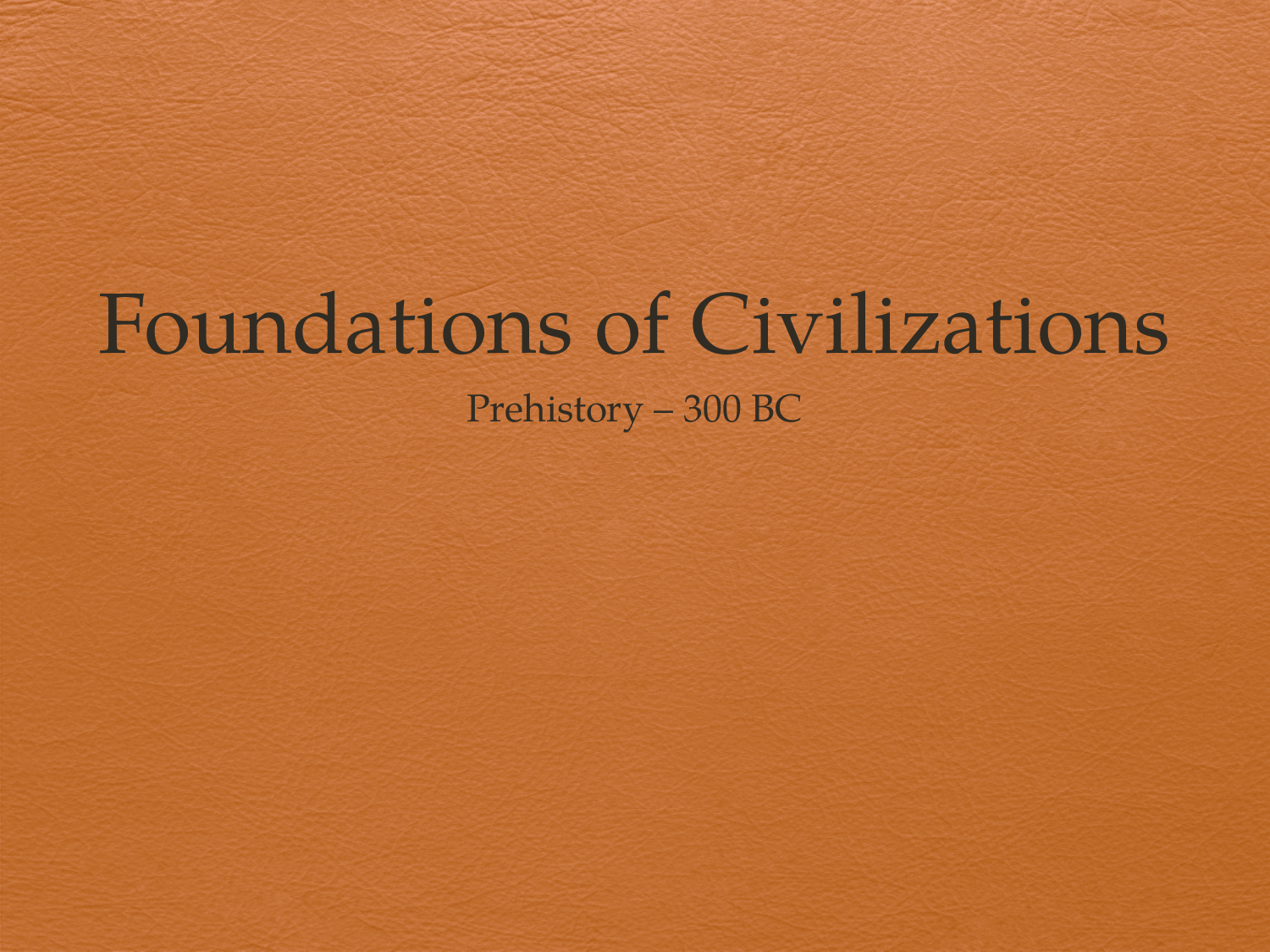

# Foundations of Civilizations
Prehistory – 300 BC